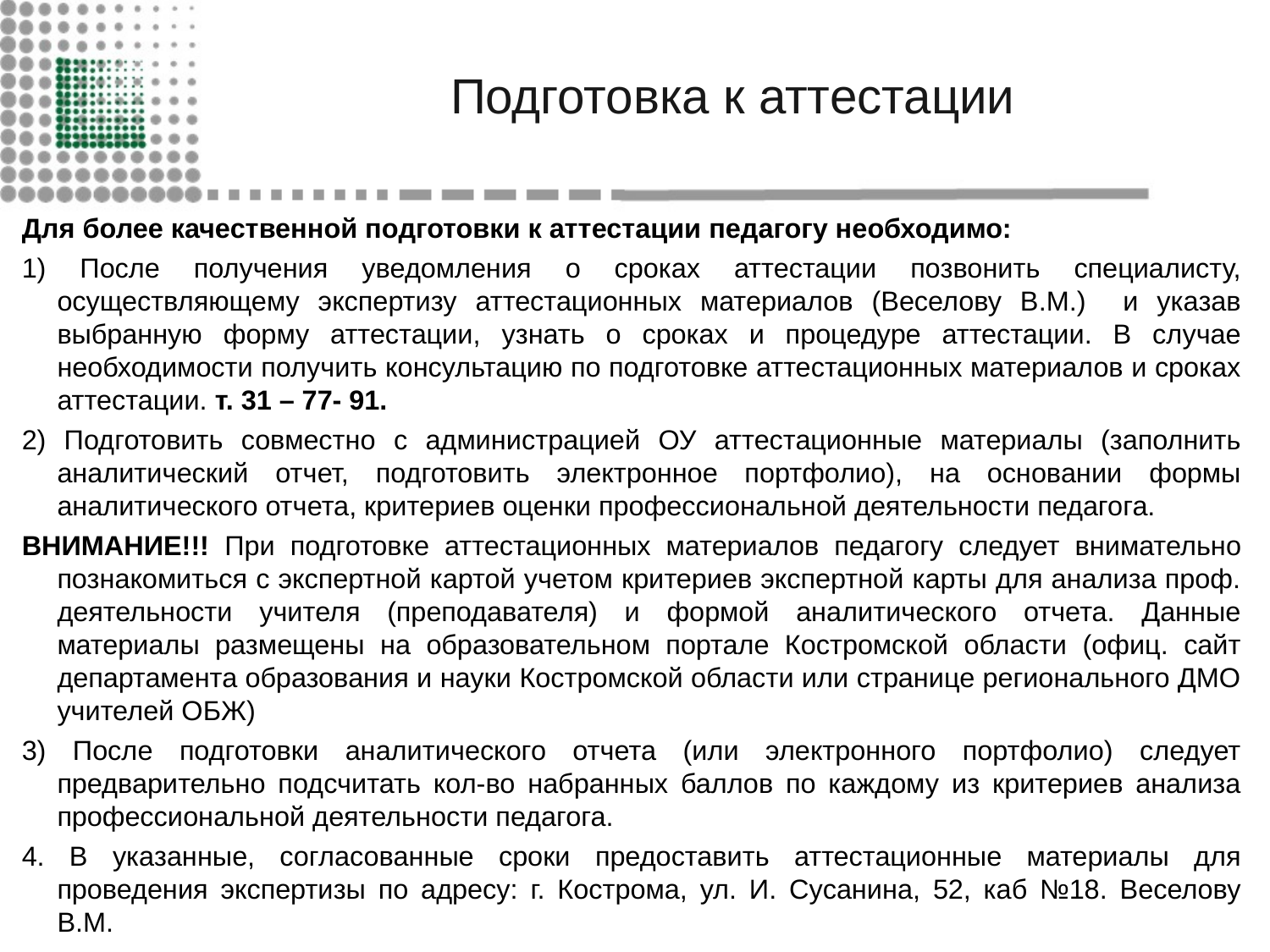

# Подготовка к аттестации
Для более качественной подготовки к аттестации педагогу необходимо:
1) После получения уведомления о сроках аттестации позвонить специалисту, осуществляющему экспертизу аттестационных материалов (Веселову В.М.)  и указав выбранную форму аттестации, узнать о сроках и процедуре аттестации. В случае необходимости получить консультацию по подготовке аттестационных материалов и сроках аттестации. т. 31 – 77- 91.
2) Подготовить совместно с администрацией ОУ аттестационные материалы (заполнить аналитический отчет, подготовить электронное портфолио), на основании формы аналитического отчета, критериев оценки профессиональной деятельности педагога.
ВНИМАНИЕ!!! При подготовке аттестационных материалов педагогу следует внимательно познакомиться с экспертной картой учетом критериев экспертной карты для анализа проф. деятельности учителя (преподавателя) и формой аналитического отчета. Данные материалы размещены на образовательном портале Костромской области (офиц. сайт департамента образования и науки Костромской области или странице регионального ДМО учителей ОБЖ)
3) После подготовки аналитического отчета (или электронного портфолио) следует предварительно подсчитать кол-во набранных баллов по каждому из критериев анализа профессиональной деятельности педагога.
4. В указанные, согласованные сроки предоставить аттестационные материалы для проведения экспертизы по адресу: г. Кострома, ул. И. Сусанина, 52, каб №18. Веселову В.М.